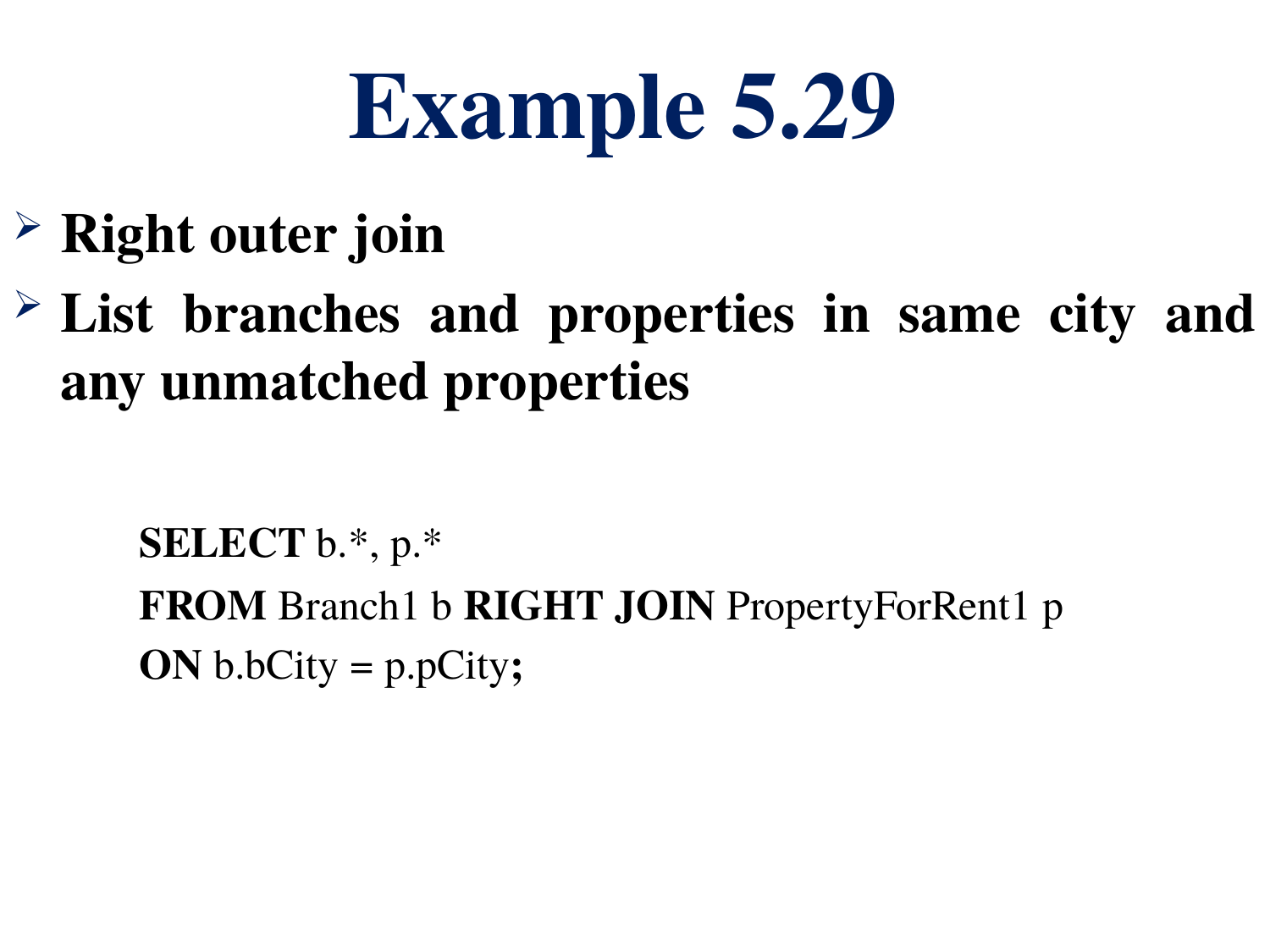

# Example 5.29
Right outer join
List branches and properties in same city and any unmatched properties

	SELECT b.*, p.*
	FROM Branch1 b RIGHT JOIN PropertyForRent1 p
	ON b.bCity = p.pCity;